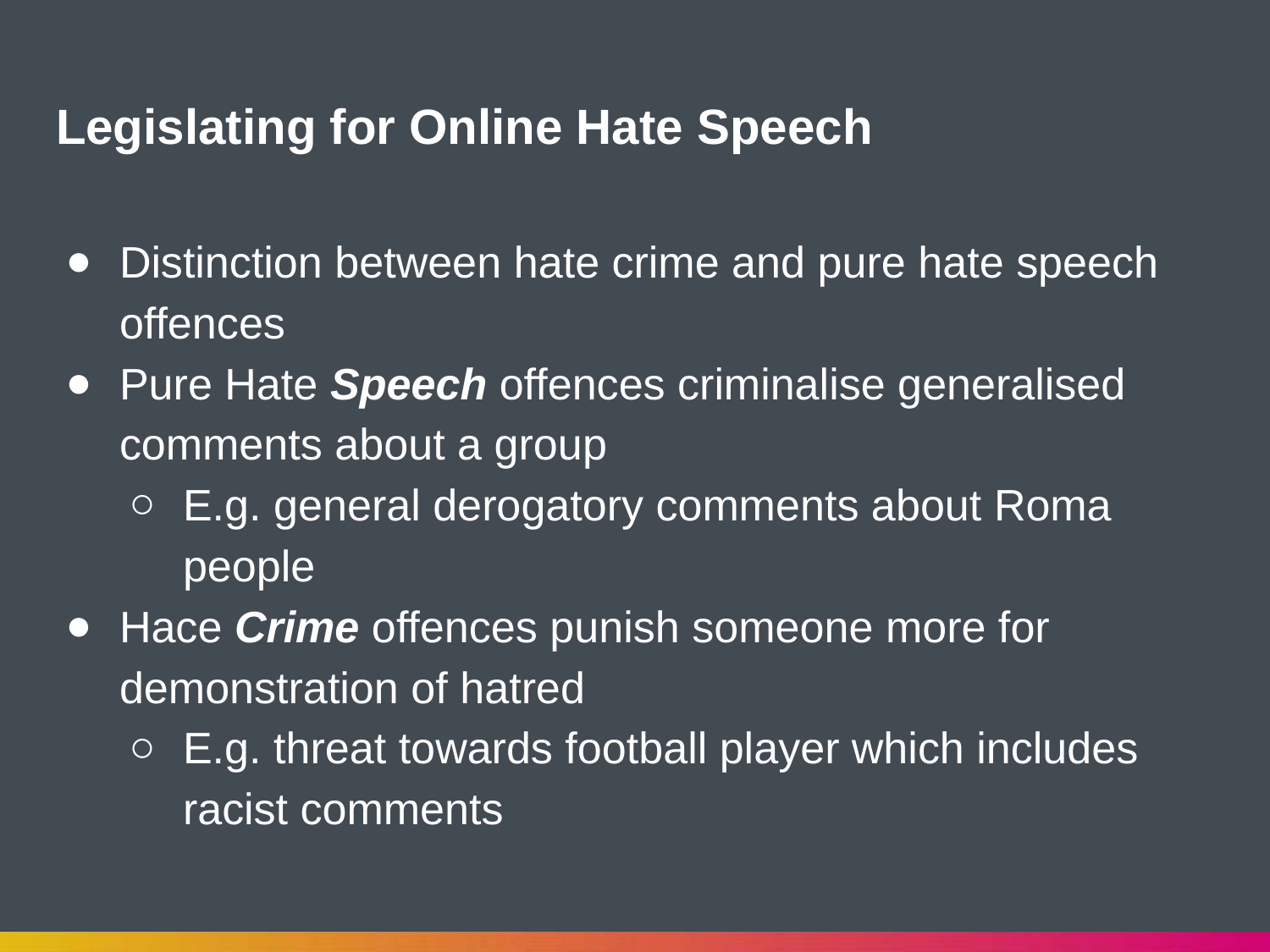

# Legislating for Online Hate Speech
Distinction between hate crime and pure hate speech offences
Pure Hate Speech offences criminalise generalised comments about a group
E.g. general derogatory comments about Roma people
Hace Crime offences punish someone more for demonstration of hatred
E.g. threat towards football player which includes racist comments